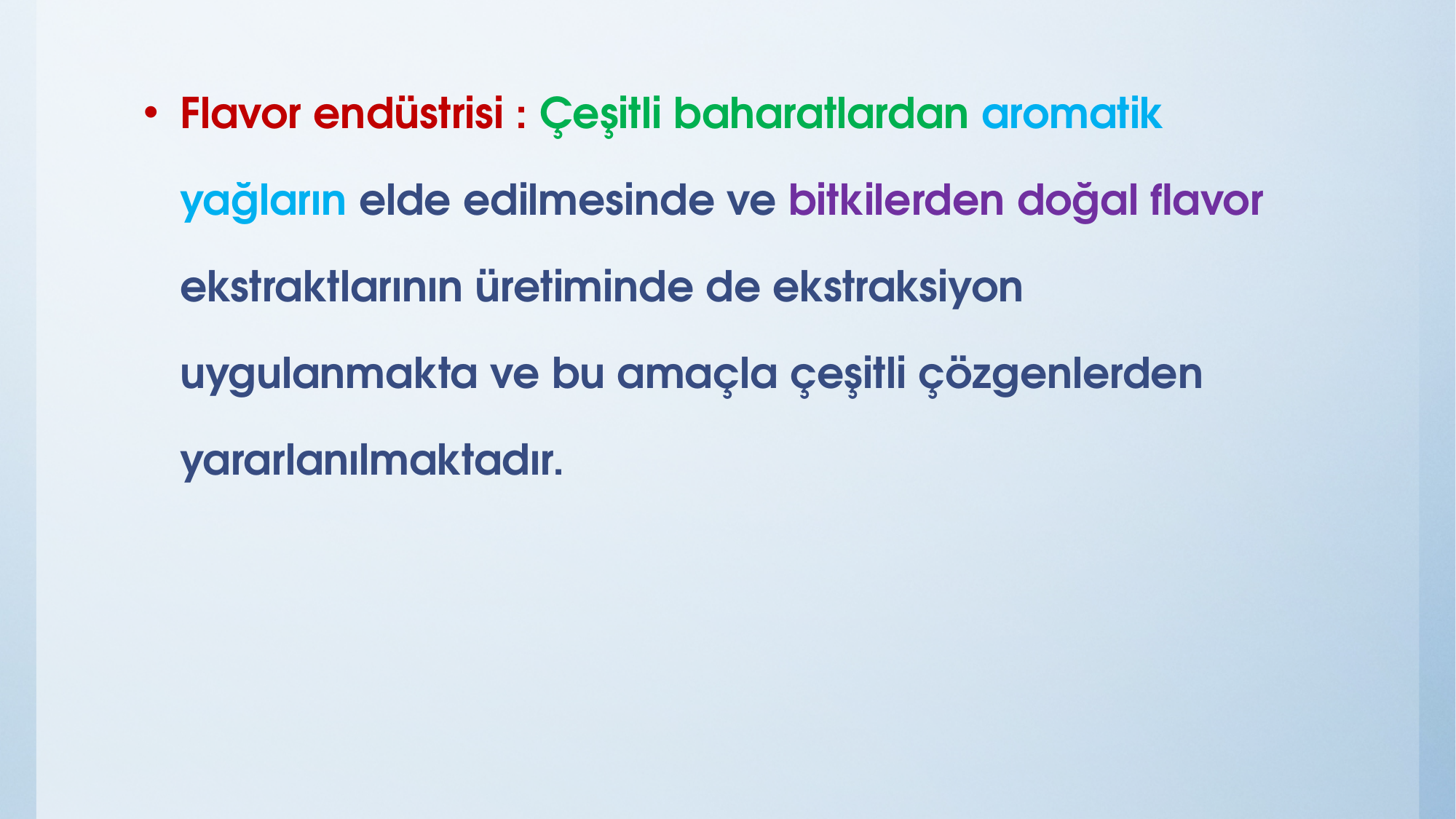

Flavor endüstrisi : Çeşitli baharatlardan aromatik yağların elde edilmesinde ve bitkilerden doğal flavor ekstraktlarının üretiminde de ekstraksiyon uygulanmakta ve bu amaçla çeşitli çözgenlerden yararlanılmaktadır.